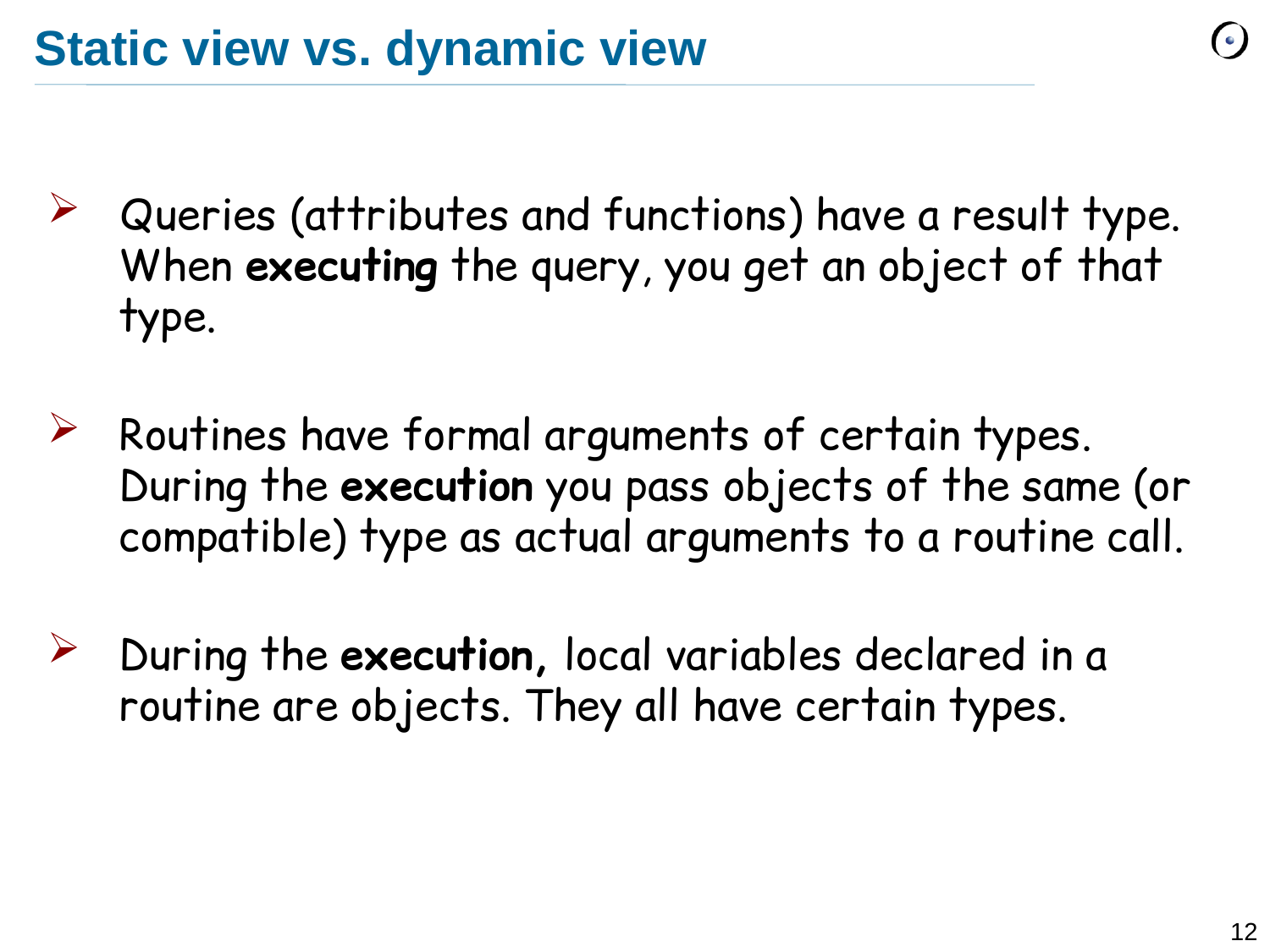

# Static view vs. dynamic view

Queries (attributes and functions) have a result type. When executing the query, you get an object of that type.

Routines have formal arguments of certain types. During the execution you pass objects of the same (or compatible) type as actual arguments to a routine call.

During the execution, local variables declared in a routine are objects. They all have certain types.